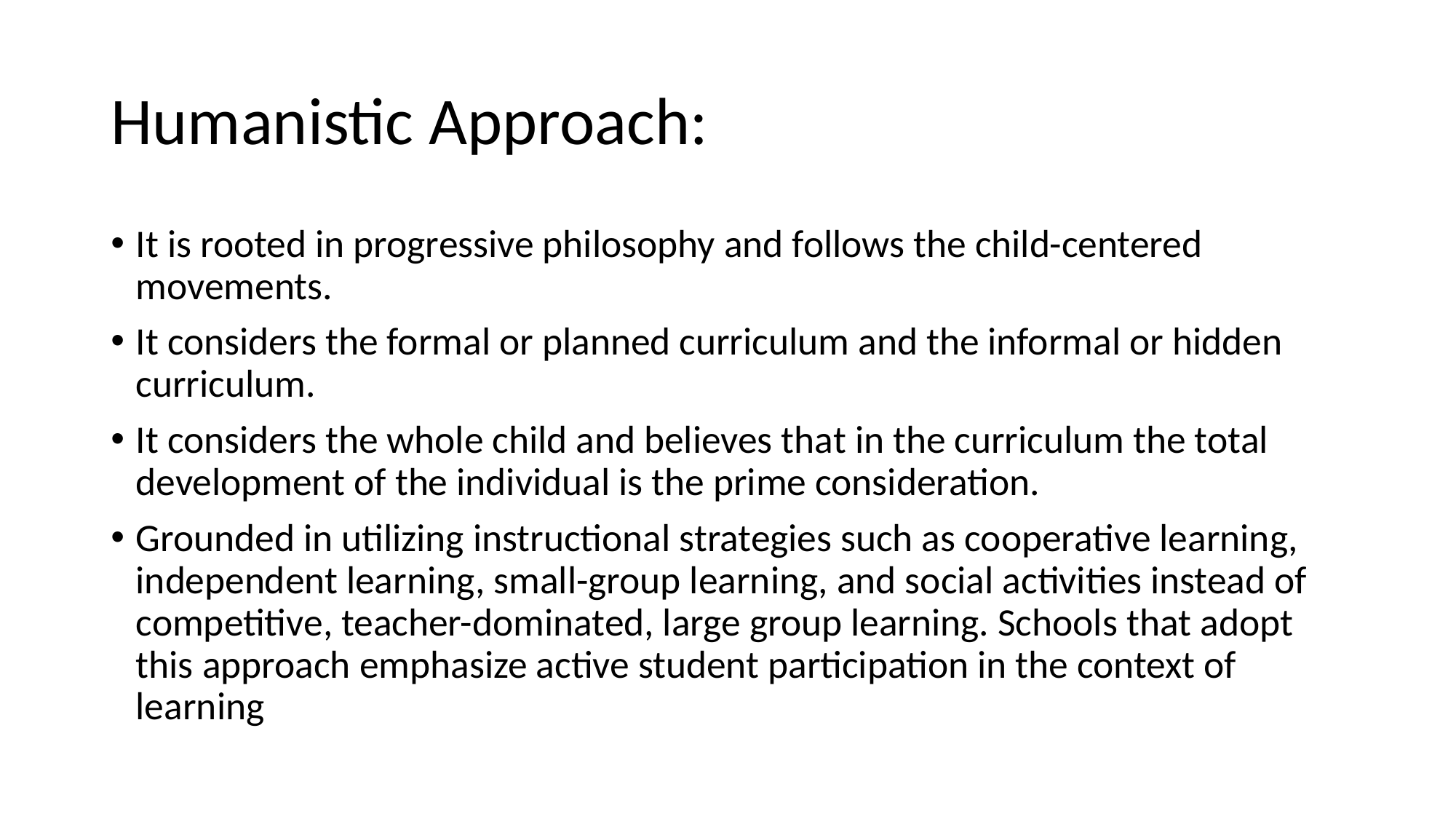

# Humanistic Approach:
It is rooted in progressive philosophy and follows the child-centered movements.
It considers the formal or planned curriculum and the informal or hidden curriculum.
It considers the whole child and believes that in the curriculum the total development of the individual is the prime consideration.
Grounded in utilizing instructional strategies such as cooperative learning, independent learning, small-group learning, and social activities instead of competitive, teacher-dominated, large group learning. Schools that adopt this approach emphasize active student participation in the context of learning